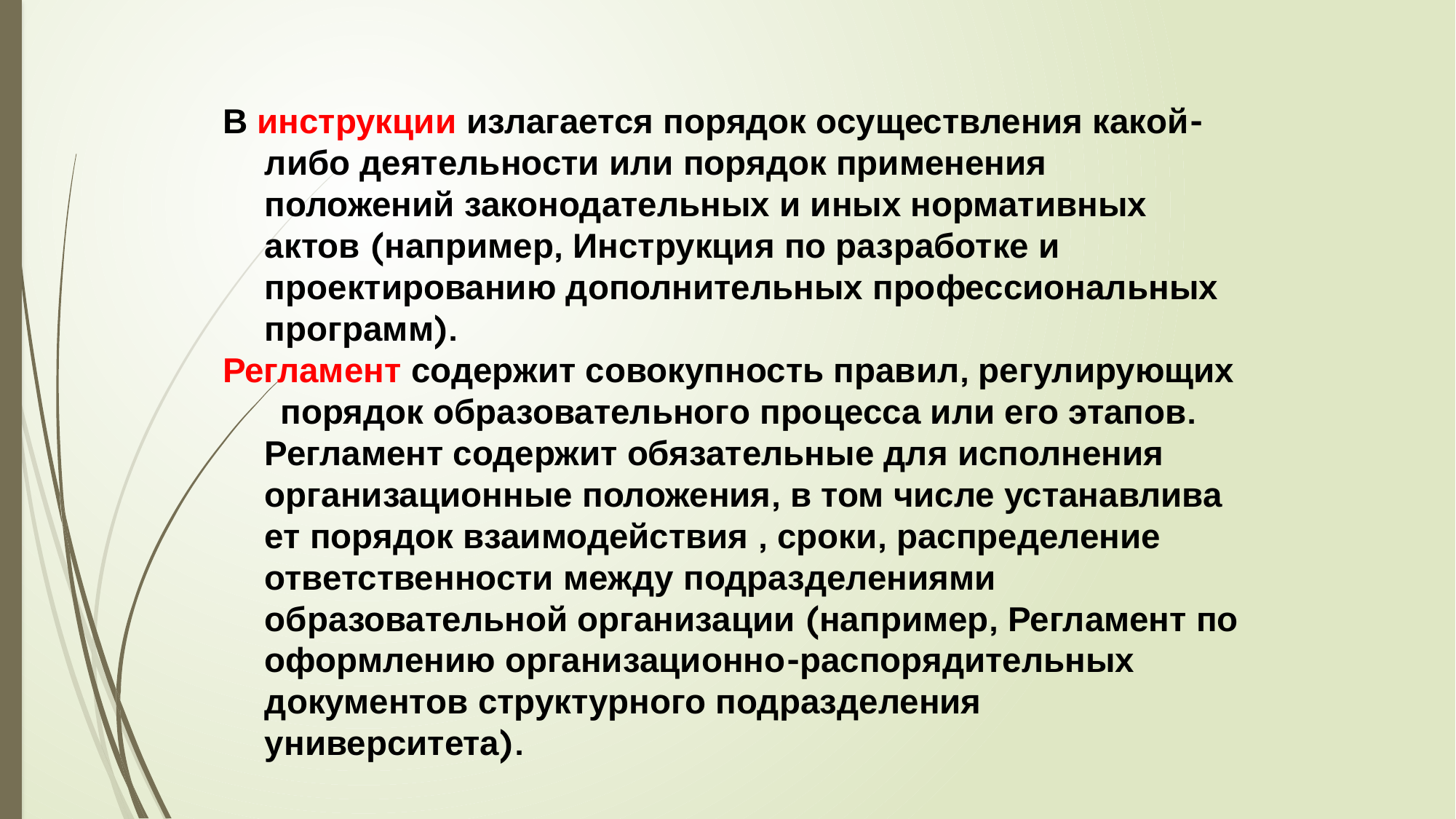

В инструкции излагается порядок осуществления какой-либо деятельности или порядок применения положений законодательных и иных нормативных актов (например, Инструкция по разработке и проектированию дополнительных профессиональных программ).
Регламент содержит совокупность правил, регулирующих
      порядок образовательного процесса или его этапов. Регламент содержит обязательные для исполнения организационные положения, в том числе устанавливает порядок взаимодействия , сроки, распределение ответственности между подразделениями образовательной организации (например, Регламент по оформлению организационно-распорядительных документов структурного подразделения университета).